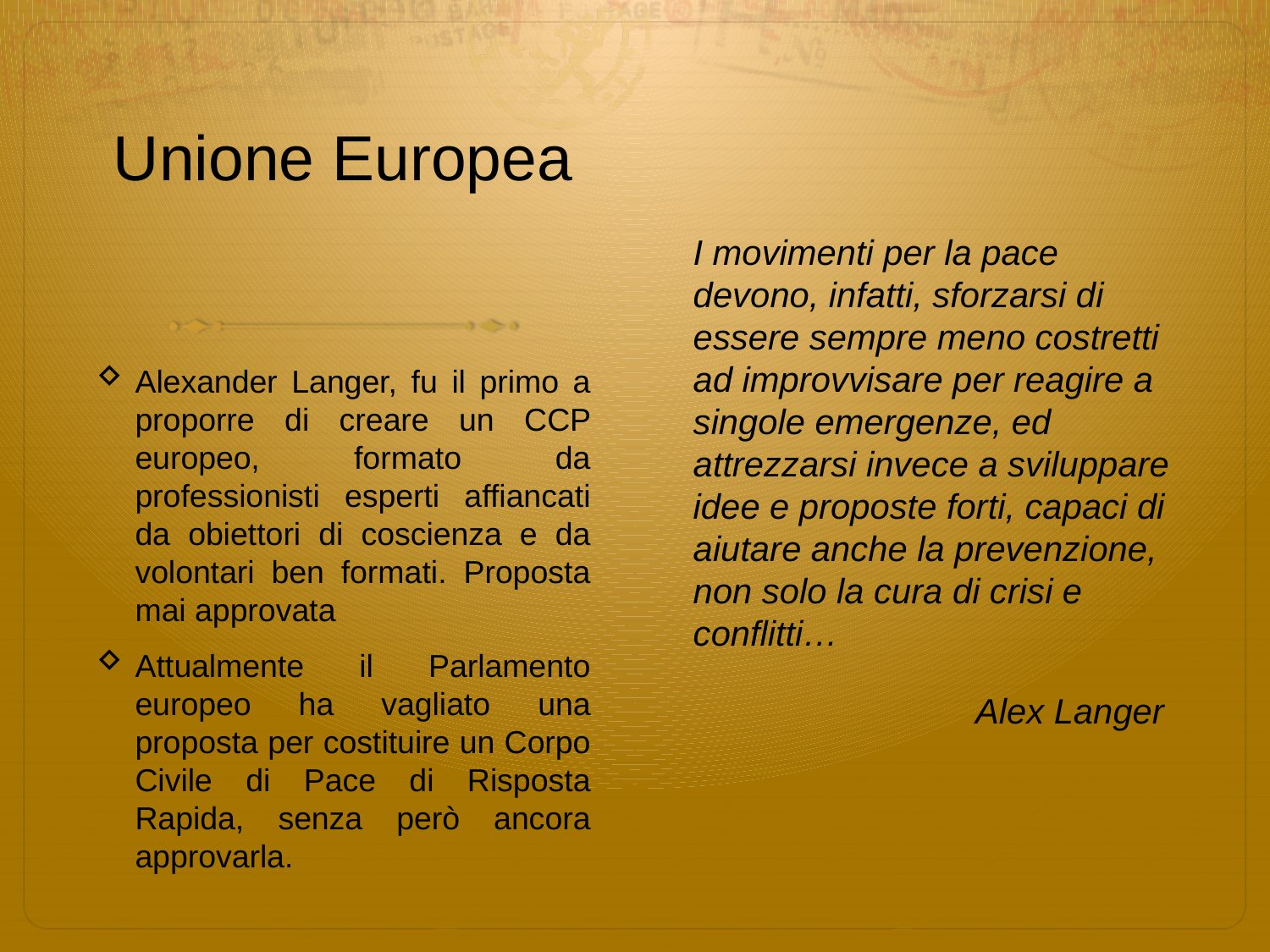

I movimenti per la pace devono, infatti, sforzarsi di essere sempre meno costretti ad improvvisare per reagire a singole emergenze, ed attrezzarsi invece a sviluppare idee e proposte forti, capaci di aiutare anche la prevenzione, non solo la cura di crisi e conflitti…
                             Alex Langer

# Unione Europea
Alexander Langer, fu il primo a proporre di creare un CCP europeo, formato da professionisti esperti affiancati da obiettori di coscienza e da volontari ben formati. Proposta mai approvata
Attualmente il Parlamento europeo ha vagliato una proposta per costituire un Corpo Civile di Pace di Risposta Rapida, senza però ancora approvarla.